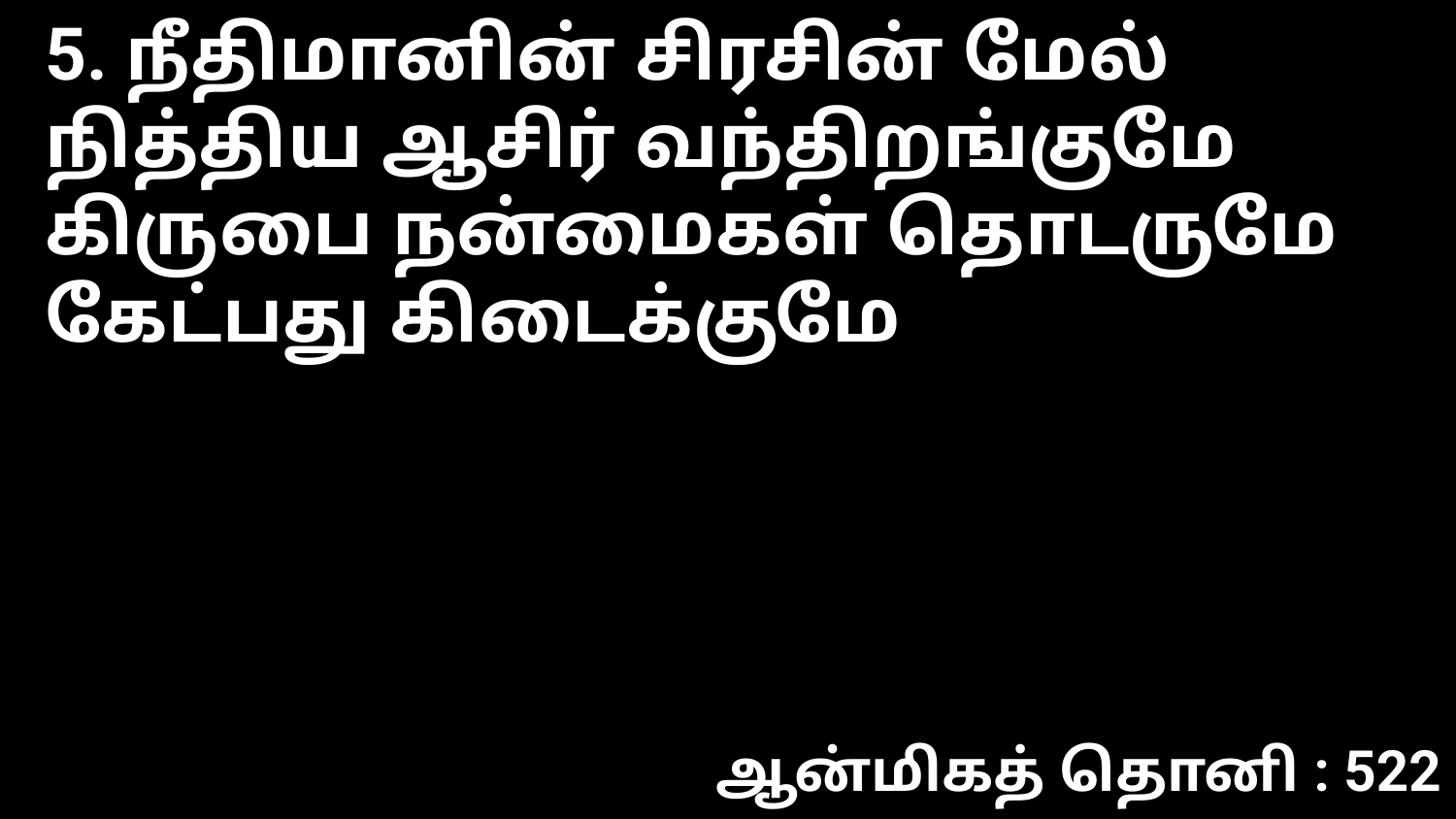

5. நீதிமானின் சிரசின் மேல்
நித்திய ஆசிர் வந்திறங்குமே
கிருபை நன்மைகள் தொடருமே
கேட்பது கிடைக்குமே

ஆன்மிகத் தொனி : 522